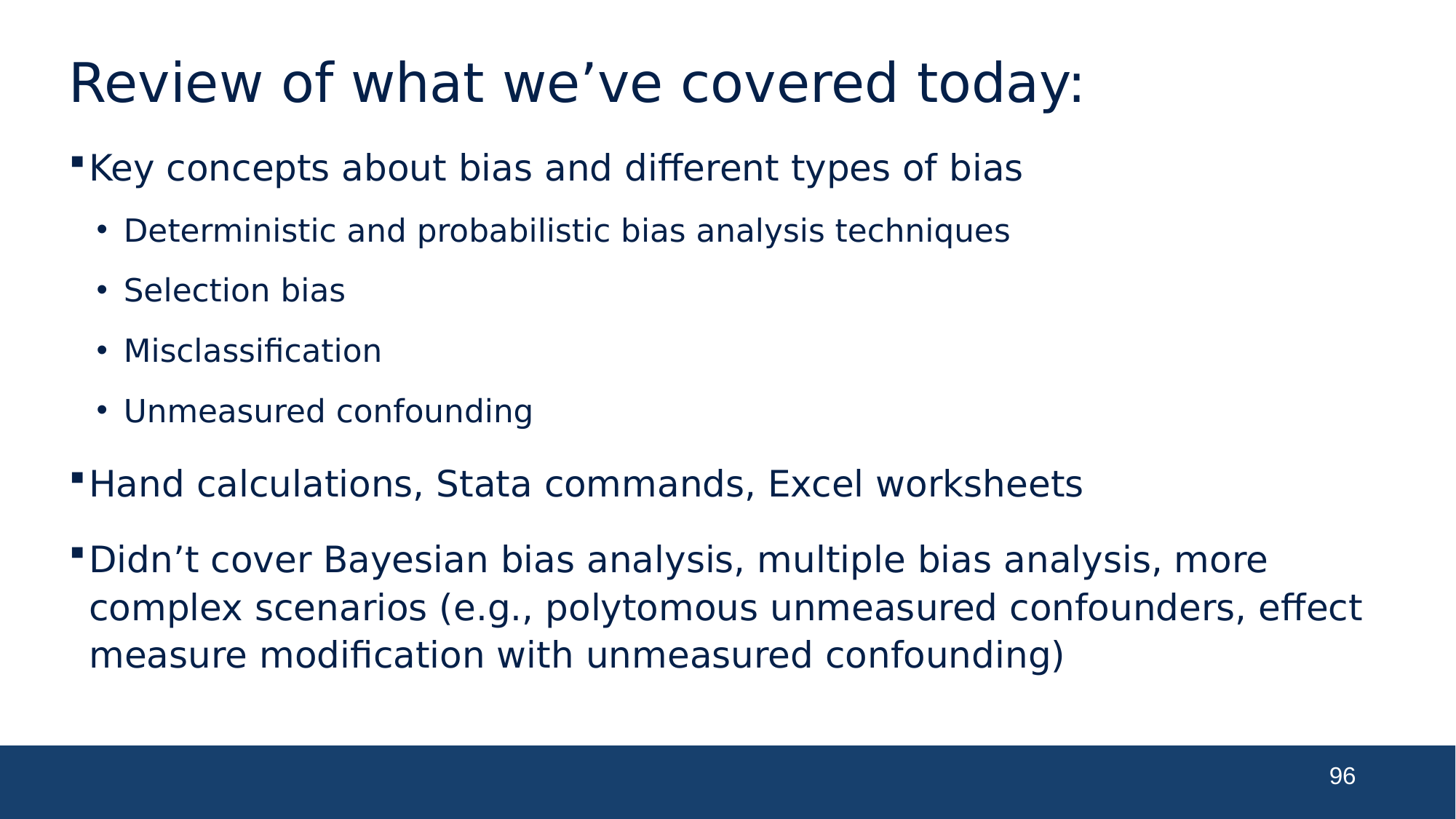

# Review of what we’ve covered today:
Key concepts about bias and different types of bias
Deterministic and probabilistic bias analysis techniques
Selection bias
Misclassification
Unmeasured confounding
Hand calculations, Stata commands, Excel worksheets
Didn’t cover Bayesian bias analysis, multiple bias analysis, more complex scenarios (e.g., polytomous unmeasured confounders, effect measure modification with unmeasured confounding)

96